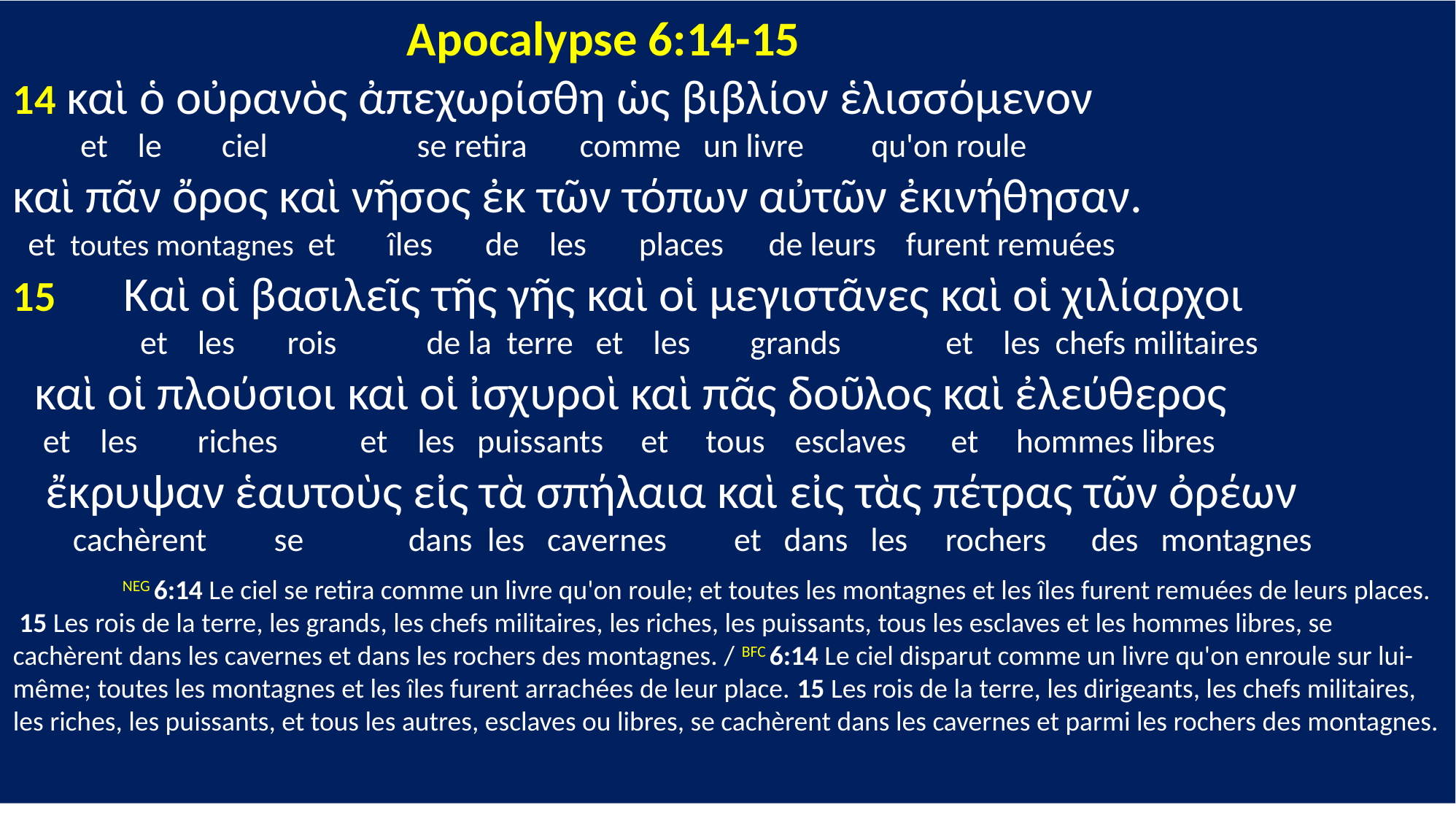

Apocalypse 6:14-15
14 καὶ ὁ οὐρανὸς ἀπεχωρίσθη ὡς βιβλίον ἑλισσόμενον
         et    le        ciel                    se retira       comme   un livre         qu'on roule
καὶ πᾶν ὄρος καὶ νῆσος ἐκ τῶν τόπων αὐτῶν ἐκινήθησαν.
  et  toutes montagnes  et       îles       de    les       places      de leurs    furent remuées
15       Καὶ οἱ βασιλεῖς τῆς γῆς καὶ οἱ μεγιστᾶνες καὶ οἱ χιλίαρχοι
                 et    les       rois            de la  terre   et    les        grands              et    les  chefs militaires
  καὶ οἱ πλούσιοι καὶ οἱ ἰσχυροὶ καὶ πᾶς δοῦλος καὶ ἐλεύθερος
    et    les        riches           et    les   puissants     et     tous    esclaves      et     hommes libres
   ἔκρυψαν ἑαυτοὺς εἰς τὰ σπήλαια καὶ εἰς τὰς πέτρας τῶν ὀρέων
        cachèrent         se              dans  les   cavernes         et   dans   les     rochers      des   montagnes

	NEG 6:14 Le ciel se retira comme un livre qu'on roule; et toutes les montagnes et les îles furent remuées de leurs places.
 15 Les rois de la terre, les grands, les chefs militaires, les riches, les puissants, tous les esclaves et les hommes libres, se cachèrent dans les cavernes et dans les rochers des montagnes. / BFC 6:14 Le ciel disparut comme un livre qu'on enroule sur lui-même; toutes les montagnes et les îles furent arrachées de leur place. 15 Les rois de la terre, les dirigeants, les chefs militaires, les riches, les puissants, et tous les autres, esclaves ou libres, se cachèrent dans les cavernes et parmi les rochers des montagnes.